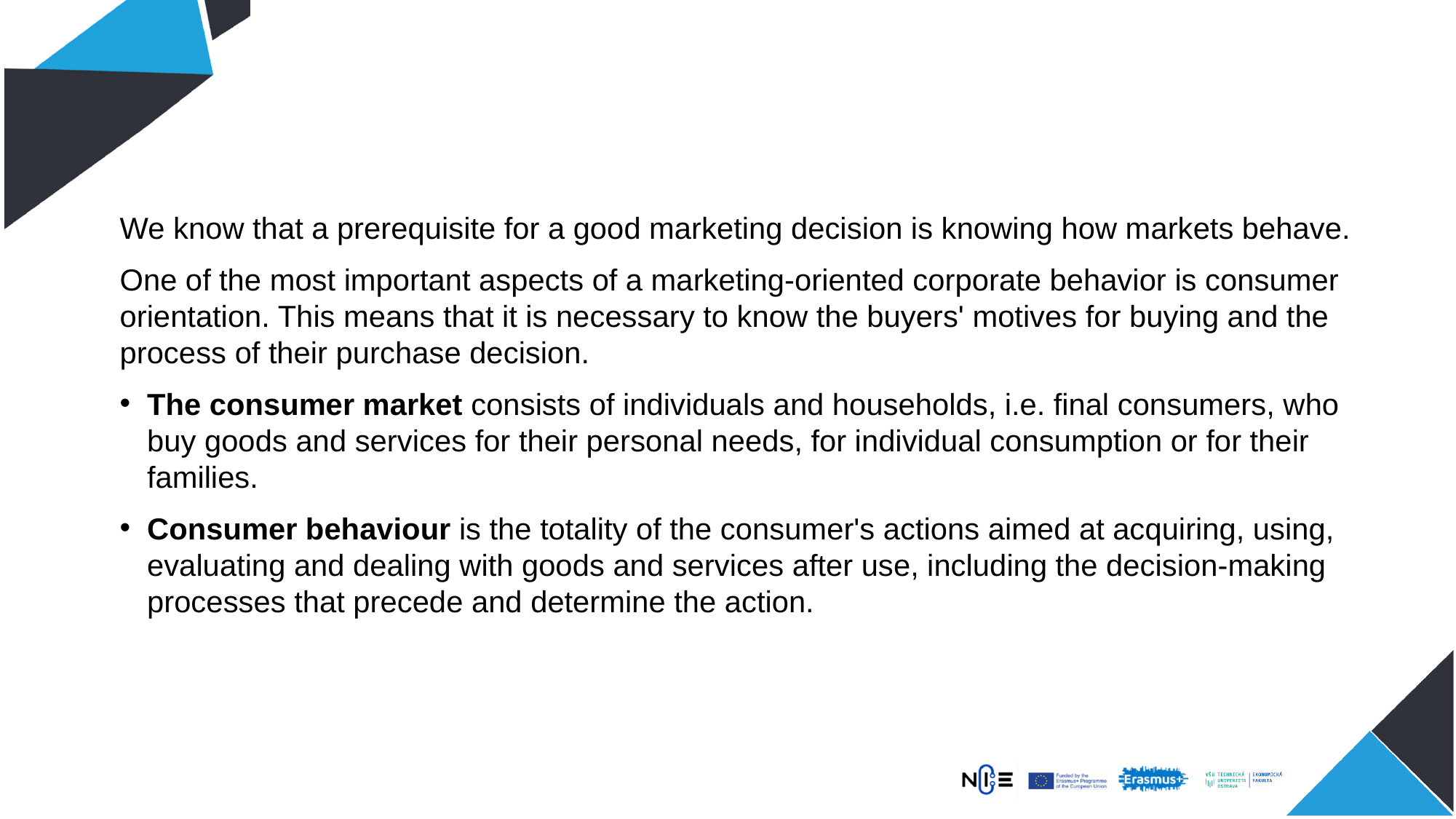

We know that a prerequisite for a good marketing decision is knowing how markets behave.
One of the most important aspects of a marketing-oriented corporate behavior is consumer orientation. This means that it is necessary to know the buyers' motives for buying and the process of their purchase decision.
The consumer market consists of individuals and households, i.e. final consumers, who buy goods and services for their personal needs, for individual consumption or for their families.
Consumer behaviour is the totality of the consumer's actions aimed at acquiring, using, evaluating and dealing with goods and services after use, including the decision-making processes that precede and determine the action.